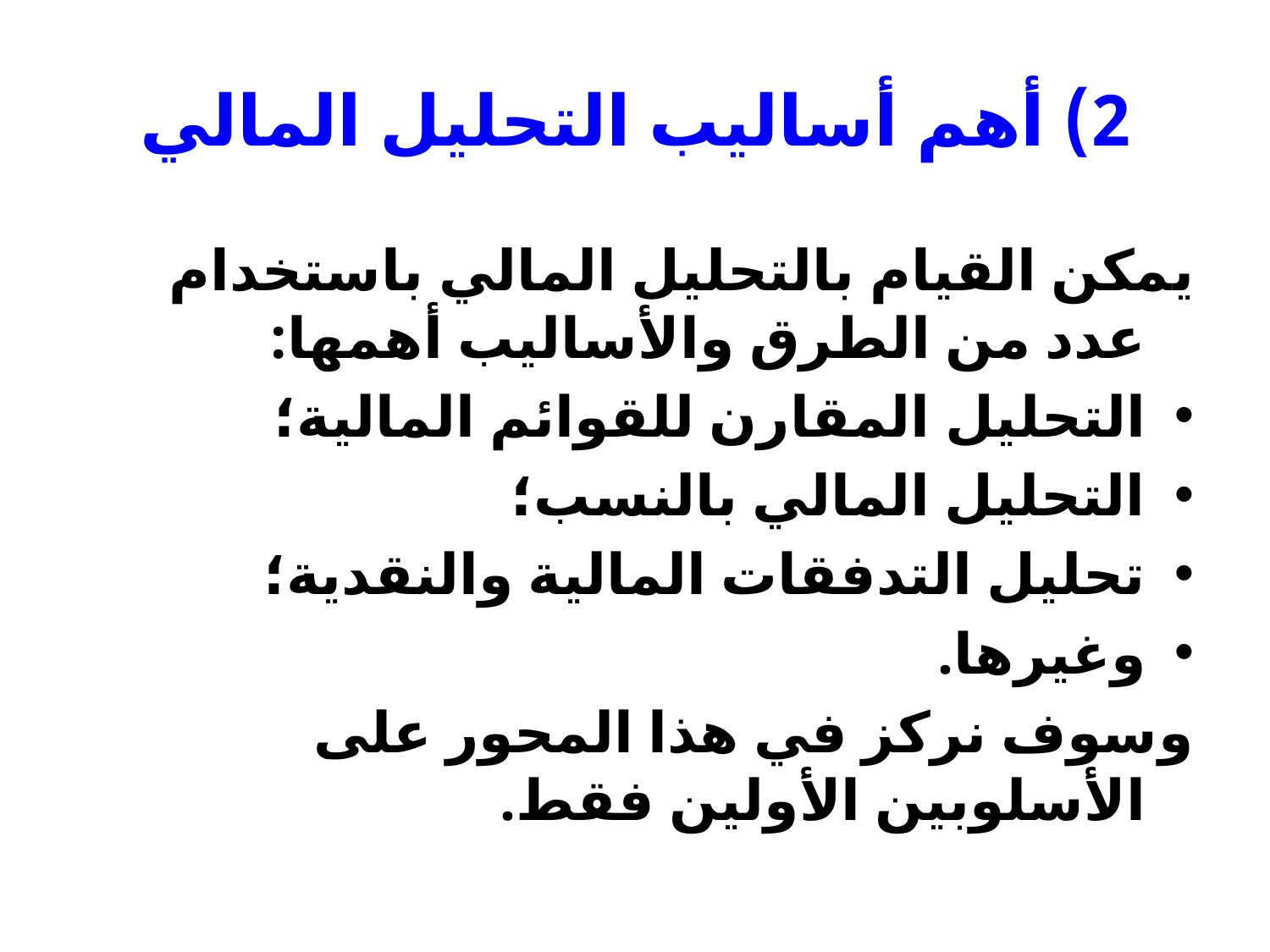

# 2) أهم أساليب التحليل المالي
يمكن القيام بالتحليل المالي باستخدام عدد من الطرق والأساليب أهمها:
التحليل المقارن للقوائم المالية؛
التحليل المالي بالنسب؛
تحليل التدفقات المالية والنقدية؛
وغيرها.
وسوف نركز في هذا المحور على الأسلوبين الأولين فقط.